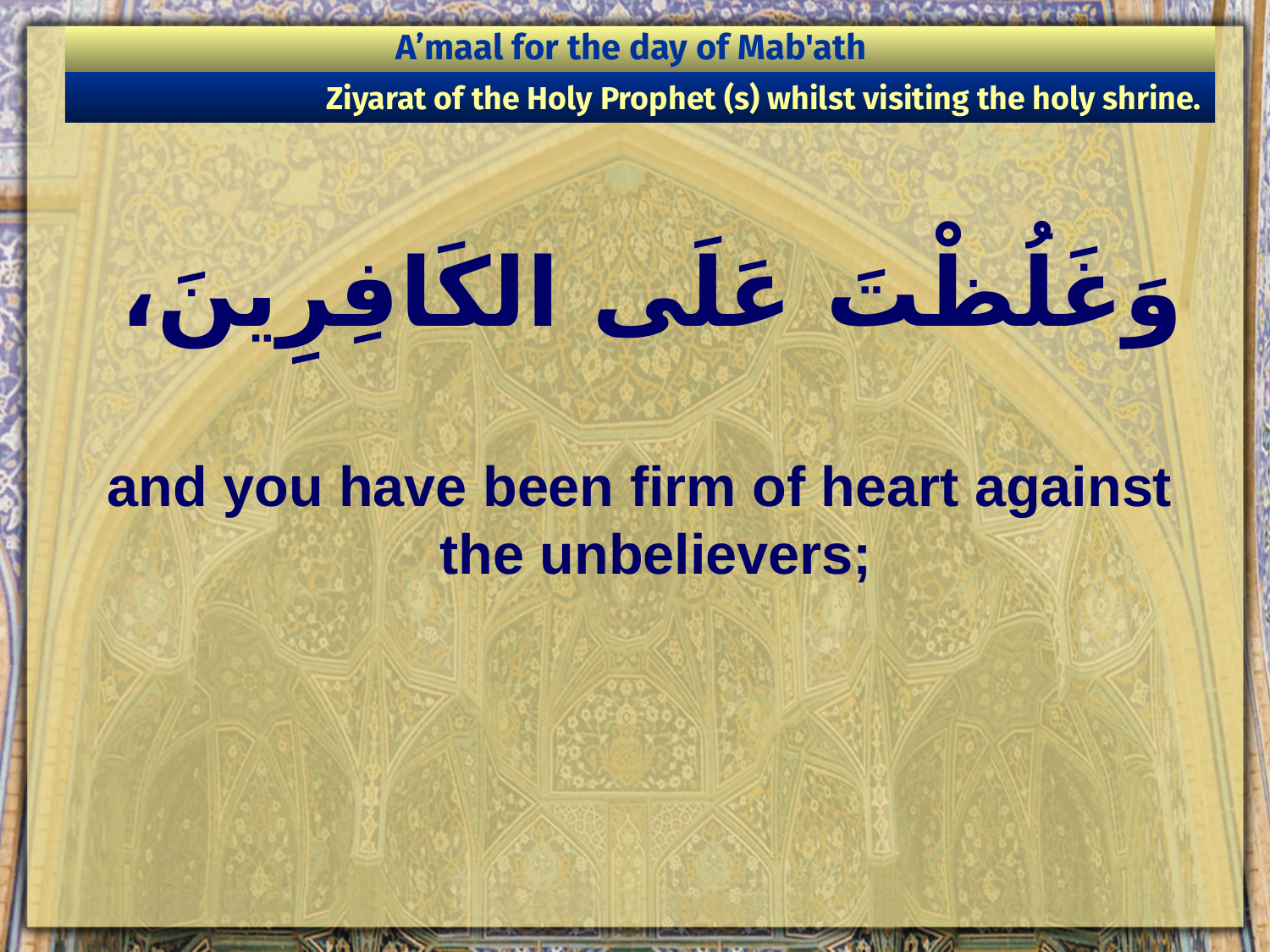

A’maal for the day of Mab'ath
Ziyarat of the Holy Prophet (s) whilst visiting the holy shrine.
# وَغَلُظْتَ عَلَى الكَافِرِينَ،
and you have been firm of heart against the unbelievers;